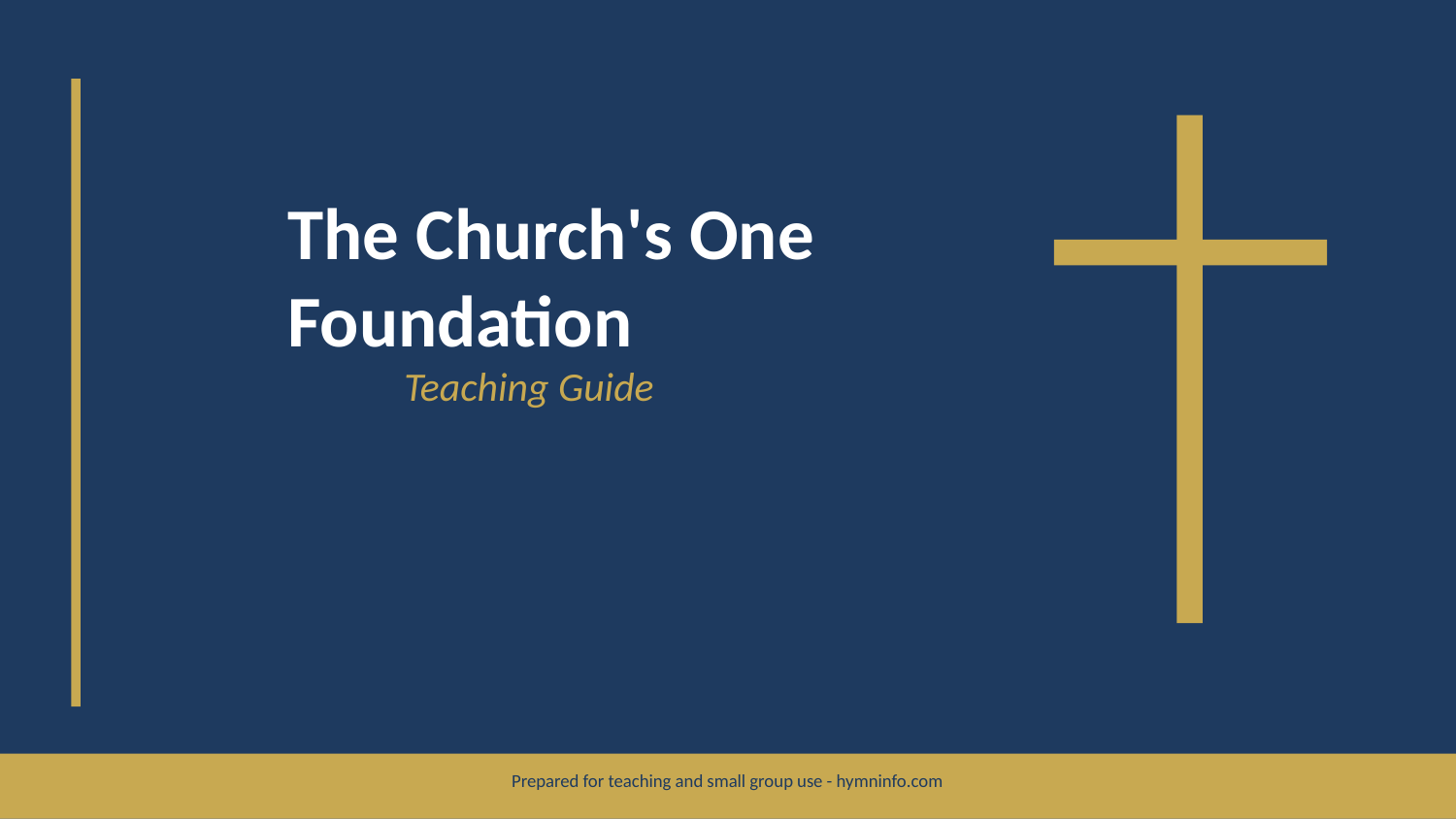

The Church's One Foundation

Teaching Guide

Prepared for teaching and small group use - hymninfo.com